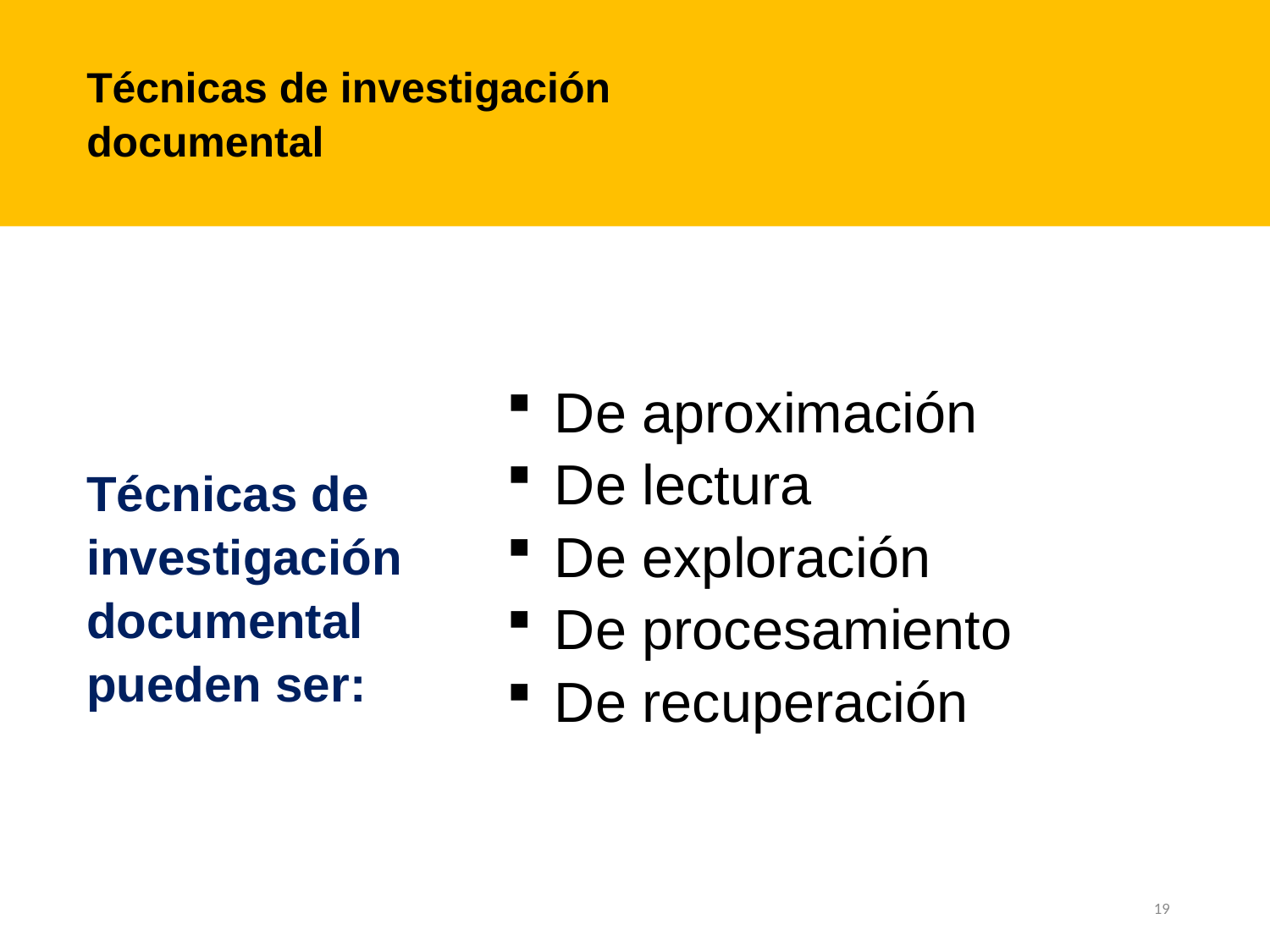

Técnicas de investigación documental
De aproximación
De lectura
De exploración
De procesamiento
De recuperación
Técnicas de investigación documental pueden ser:
19